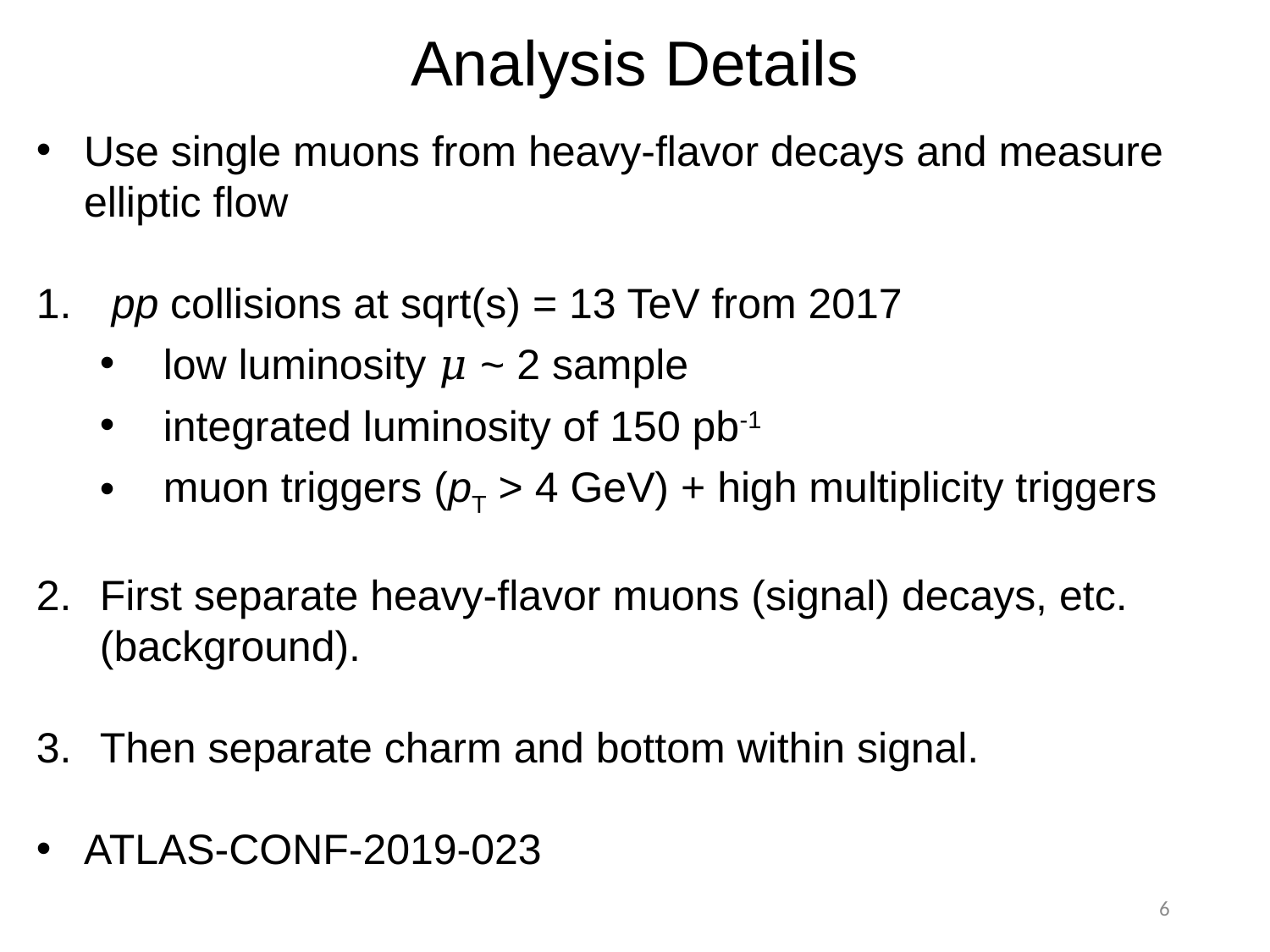

Analysis Details
Use single muons from heavy-flavor decays and measure elliptic flow

 pp collisions at sqrt(s) = 13 TeV from 2017
low luminosity 𝜇 ~ 2 sample
integrated luminosity of 150 pb-1
muon triggers (pT > 4 GeV) + high multiplicity triggers

First separate heavy-flavor muons (signal) decays, etc. (background).

Then separate charm and bottom within signal.

ATLAS-CONF-2019-023
6